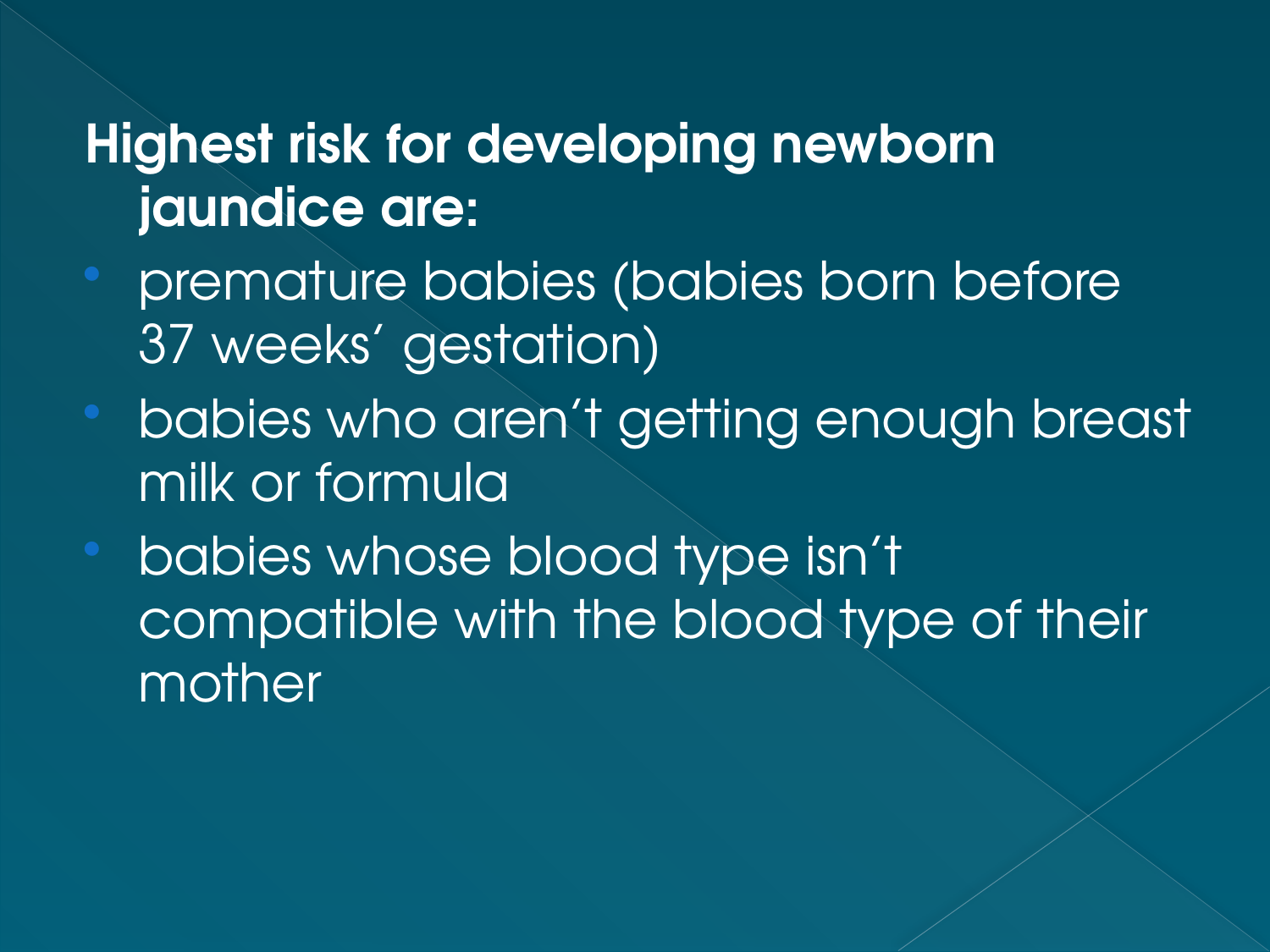

Highest risk for developing newborn jaundice are:
premature babies (babies born before 37 weeks’ gestation)
babies who aren’t getting enough breast milk or formula
babies whose blood type isn’t compatible with the blood type of their mother